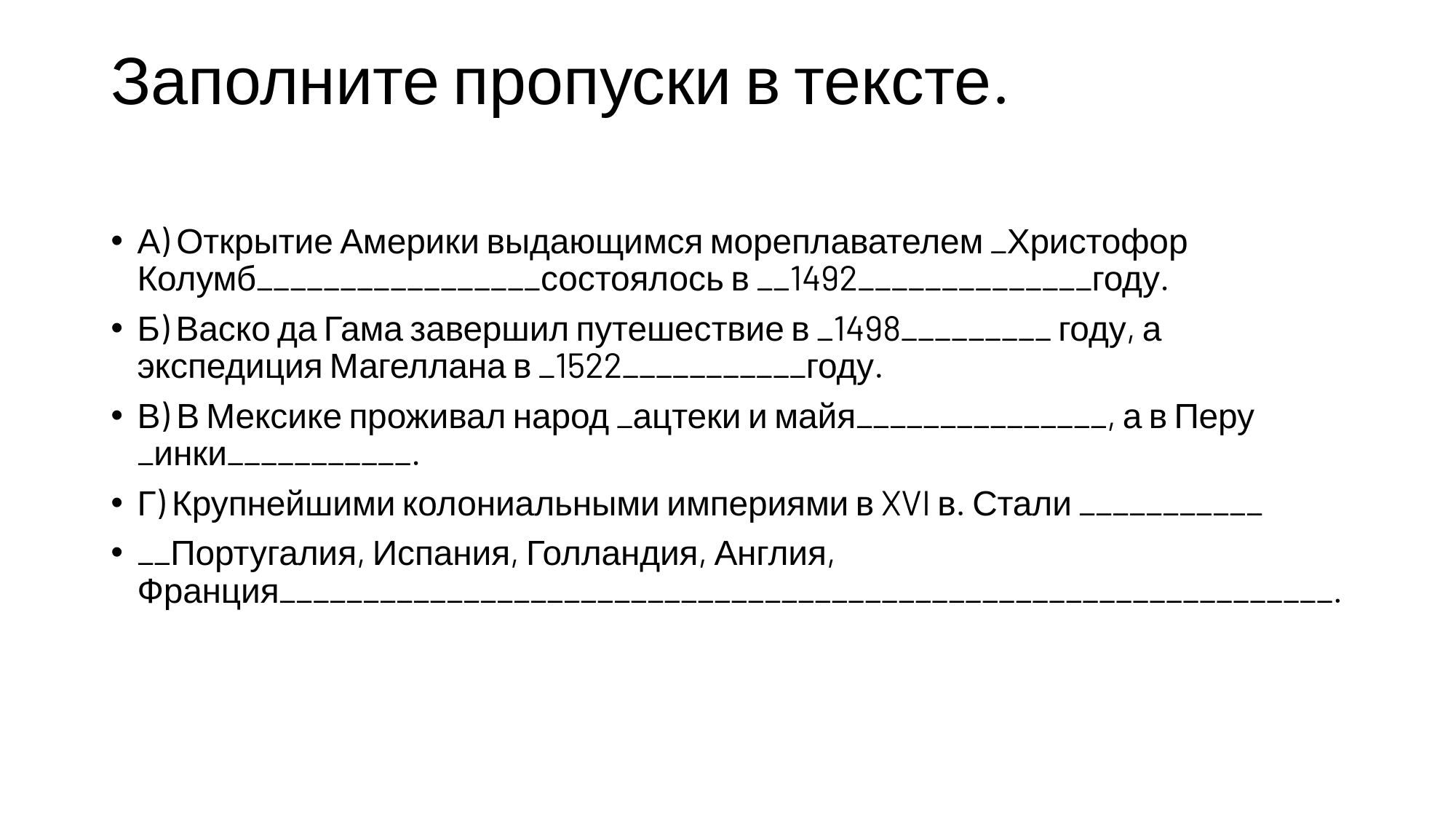

# Заполните пропуски в тексте.
А) Открытие Америки выдающимся мореплавателем _Христофор Колумб_________________состоялось в __1492______________году.
Б) Васко да Гама завершил путешествие в _1498_________ году, а экспедиция Магеллана в _1522___________году.
В) В Мексике проживал народ _ацтеки и майя_______________, а в Перу _инки___________.
Г) Крупнейшими колониальными империями в XVI в. Стали ___________
__Португалия, Испания, Голландия, Англия, Франция_______________________________________________________________.